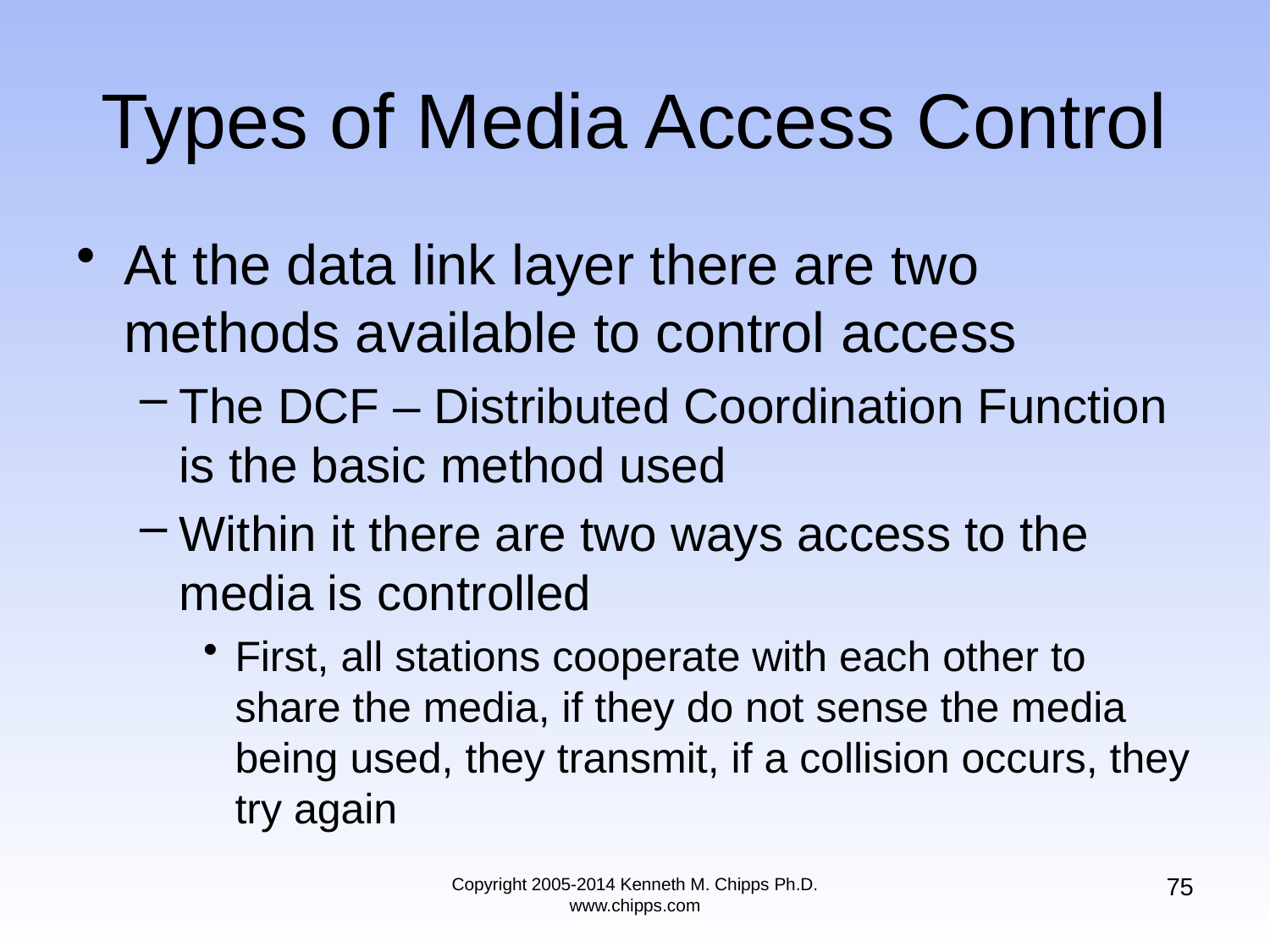

# Types of Media Access Control
At the data link layer there are two methods available to control access
The DCF – Distributed Coordination Function is the basic method used
Within it there are two ways access to the media is controlled
First, all stations cooperate with each other to share the media, if they do not sense the media being used, they transmit, if a collision occurs, they try again
75
Copyright 2005-2014 Kenneth M. Chipps Ph.D. www.chipps.com